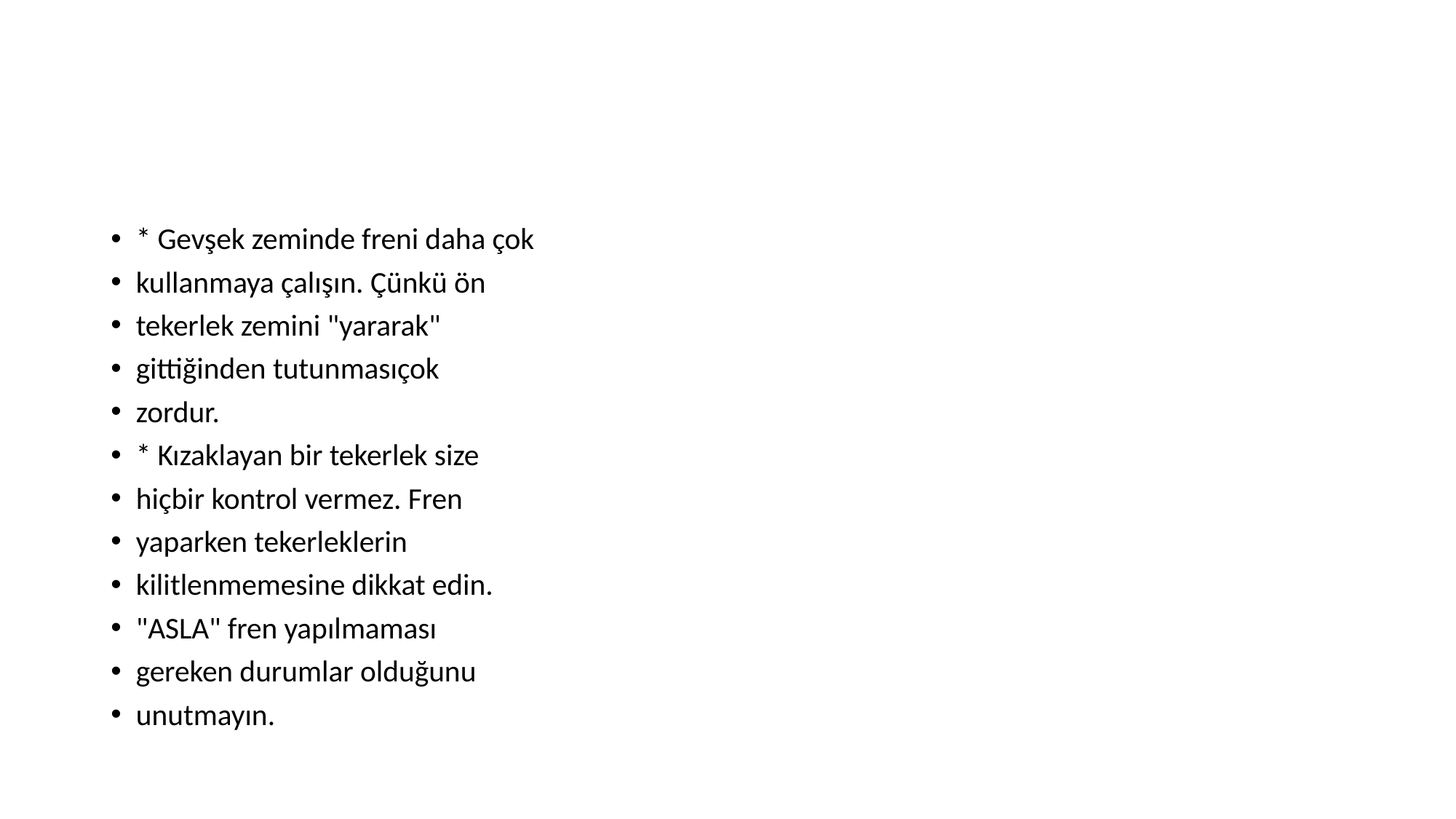

#
* Gevşek zeminde freni daha çok
kullanmaya çalışın. Çünkü ön
tekerlek zemini "yararak"
gittiğinden tutunmasıçok
zordur.
* Kızaklayan bir tekerlek size
hiçbir kontrol vermez. Fren
yaparken tekerleklerin
kilitlenmemesine dikkat edin.
"ASLA" fren yapılmaması
gereken durumlar olduğunu
unutmayın.